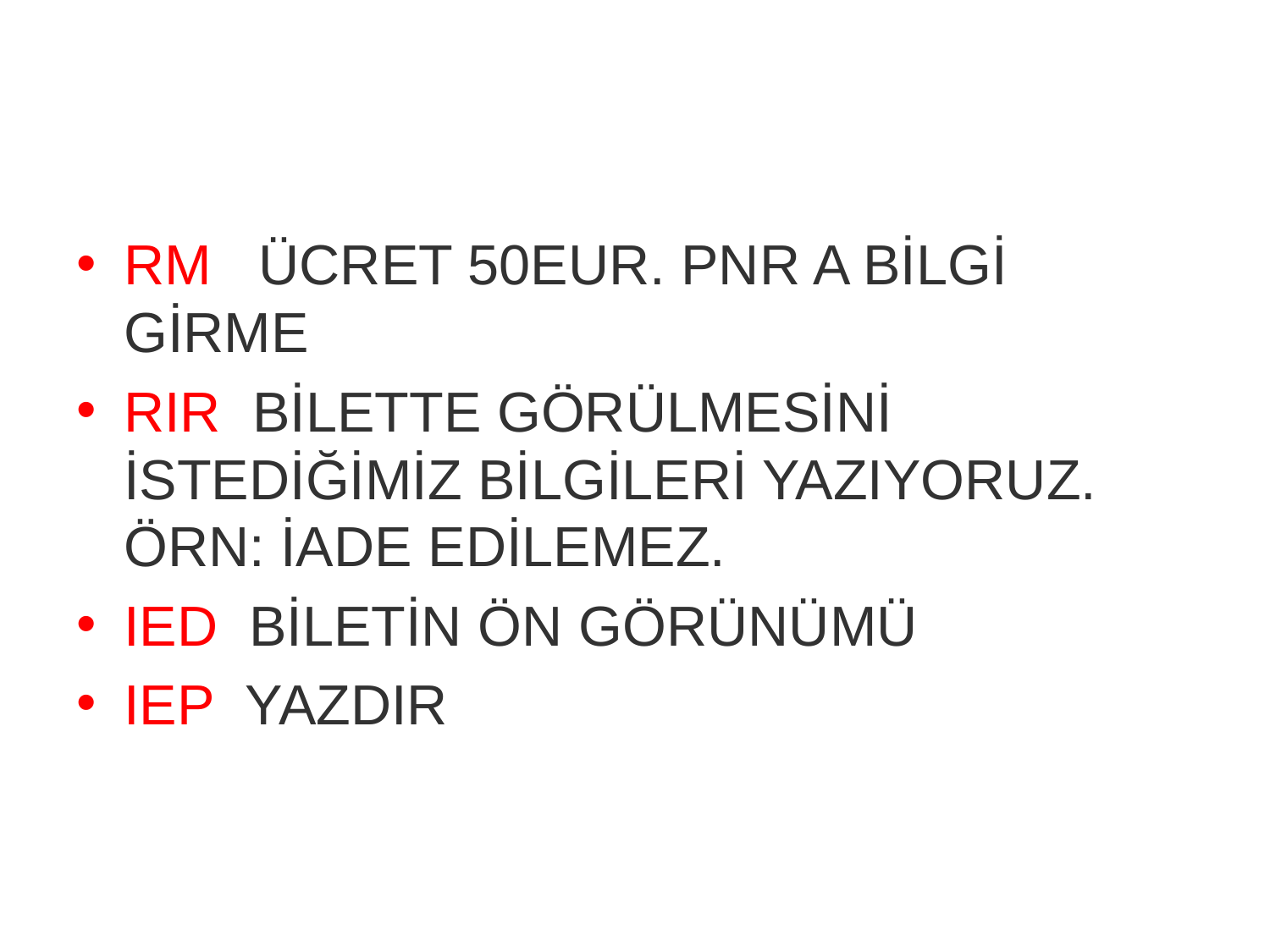

#
RM   ÜCRET 50EUR. PNR A BİLGİ GİRME
RIR  BİLETTE GÖRÜLMESİNİ İSTEDİĞİMİZ BİLGİLERİ YAZIYORUZ. ÖRN: İADE EDİLEMEZ.
IED  BİLETİN ÖN GÖRÜNÜMÜ
IEP  YAZDIR